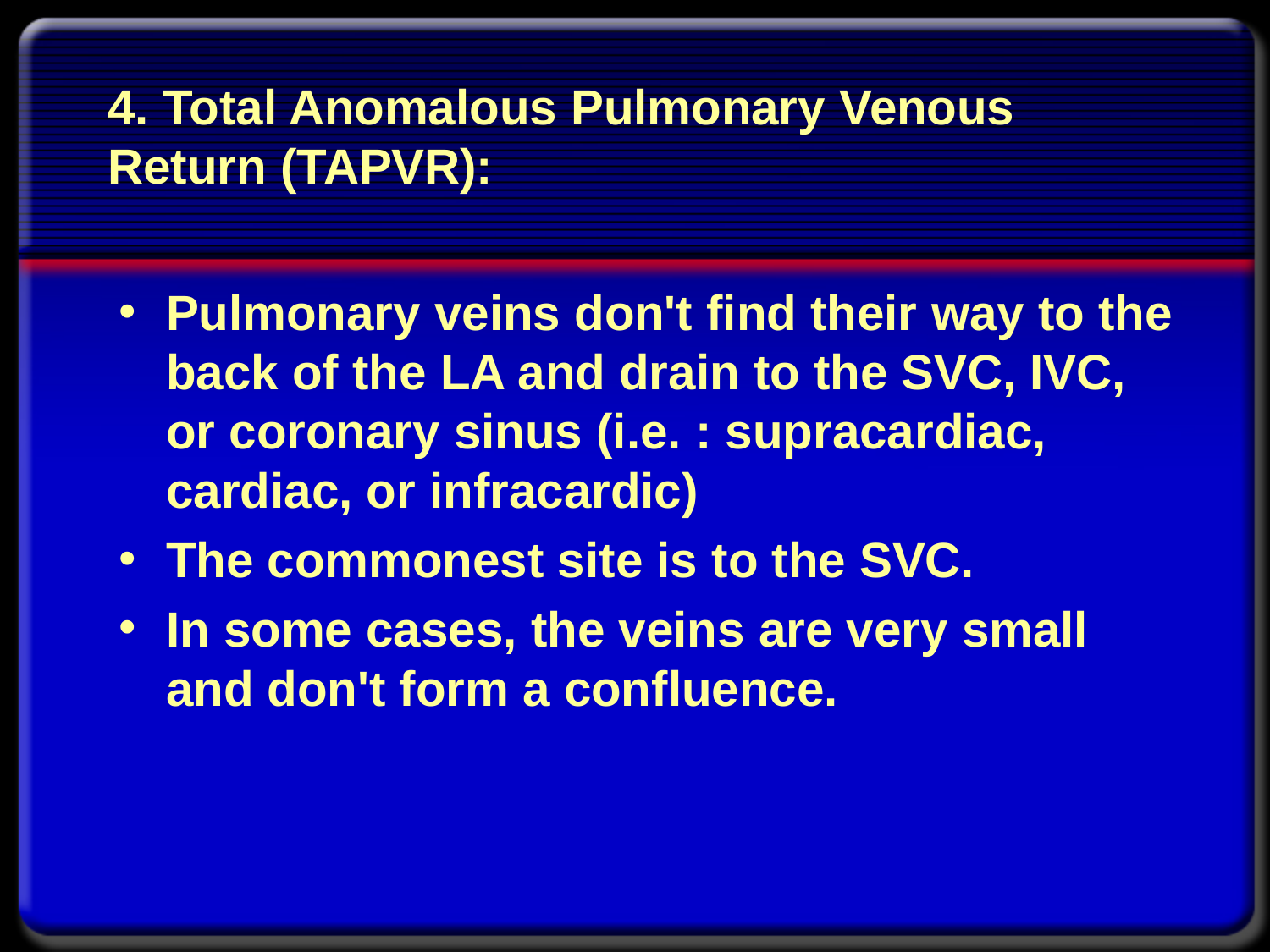

# 4. Total Anomalous Pulmonary Venous  Return (TAPVR):
Pulmonary veins don't find their way to the back of the LA and drain to the SVC, IVC, or coronary sinus (i.e. : supracardiac, cardiac, or infracardic)
The commonest site is to the SVC.
In some cases, the veins are very small and don't form a confluence.